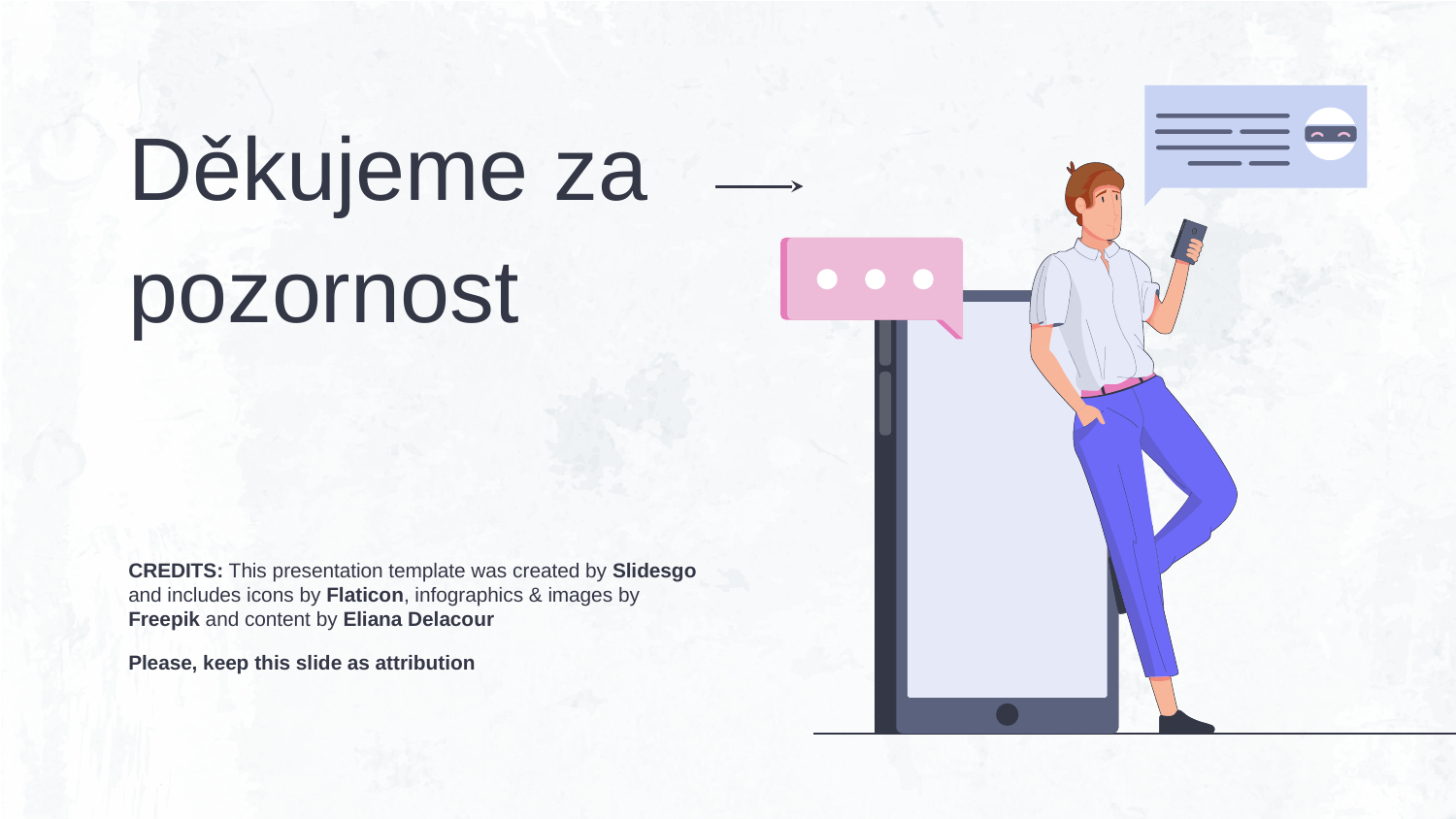

# Děkujeme za pozornost
Please, keep this slide as attribution